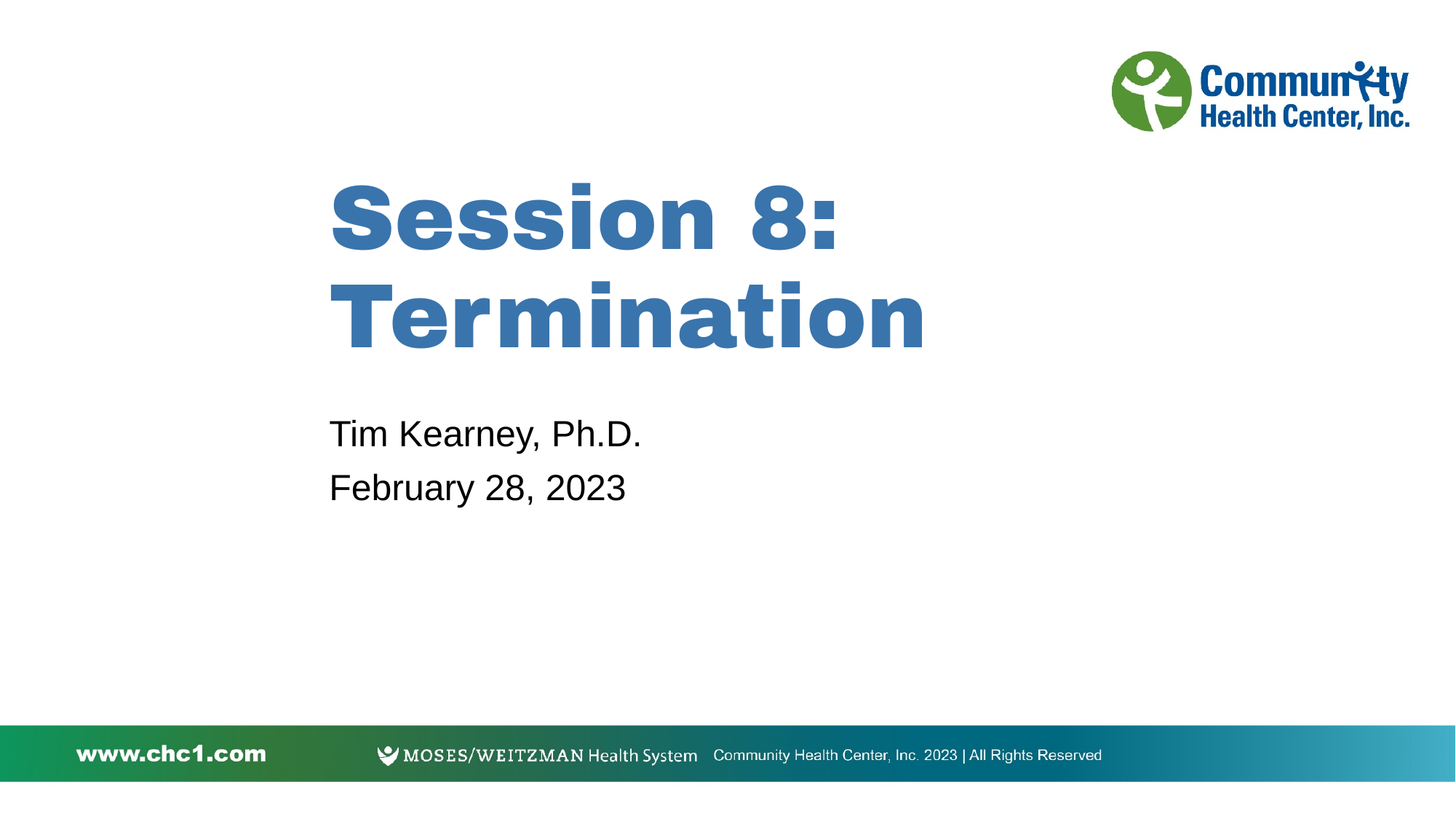

# Session 8: Termination
Tim Kearney, Ph.D.
February 28, 2023